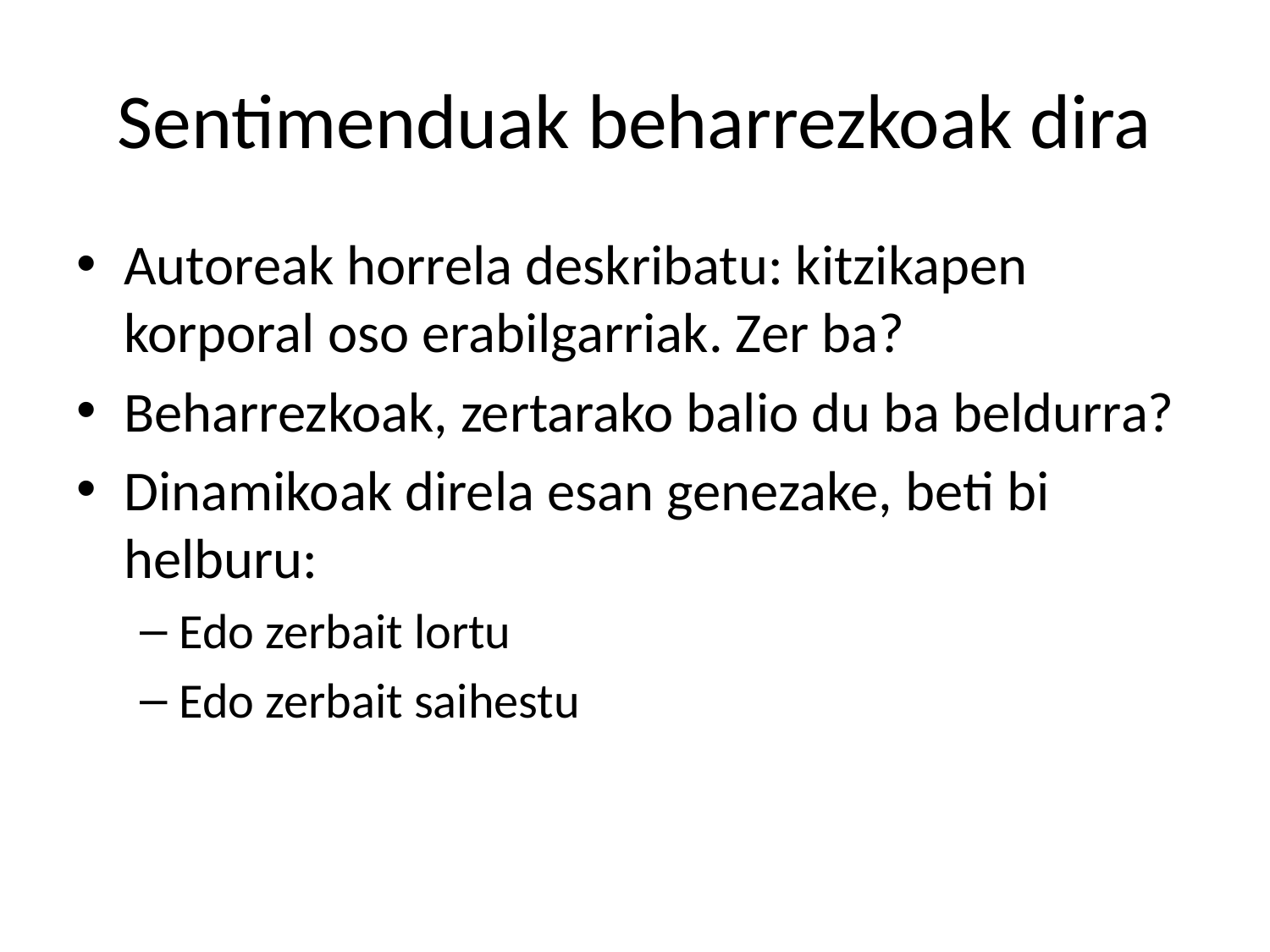

# Sentimenduak beharrezkoak dira
Autoreak horrela deskribatu: kitzikapen korporal oso erabilgarriak. Zer ba?
Beharrezkoak, zertarako balio du ba beldurra?
Dinamikoak direla esan genezake, beti bi helburu:
Edo zerbait lortu
Edo zerbait saihestu